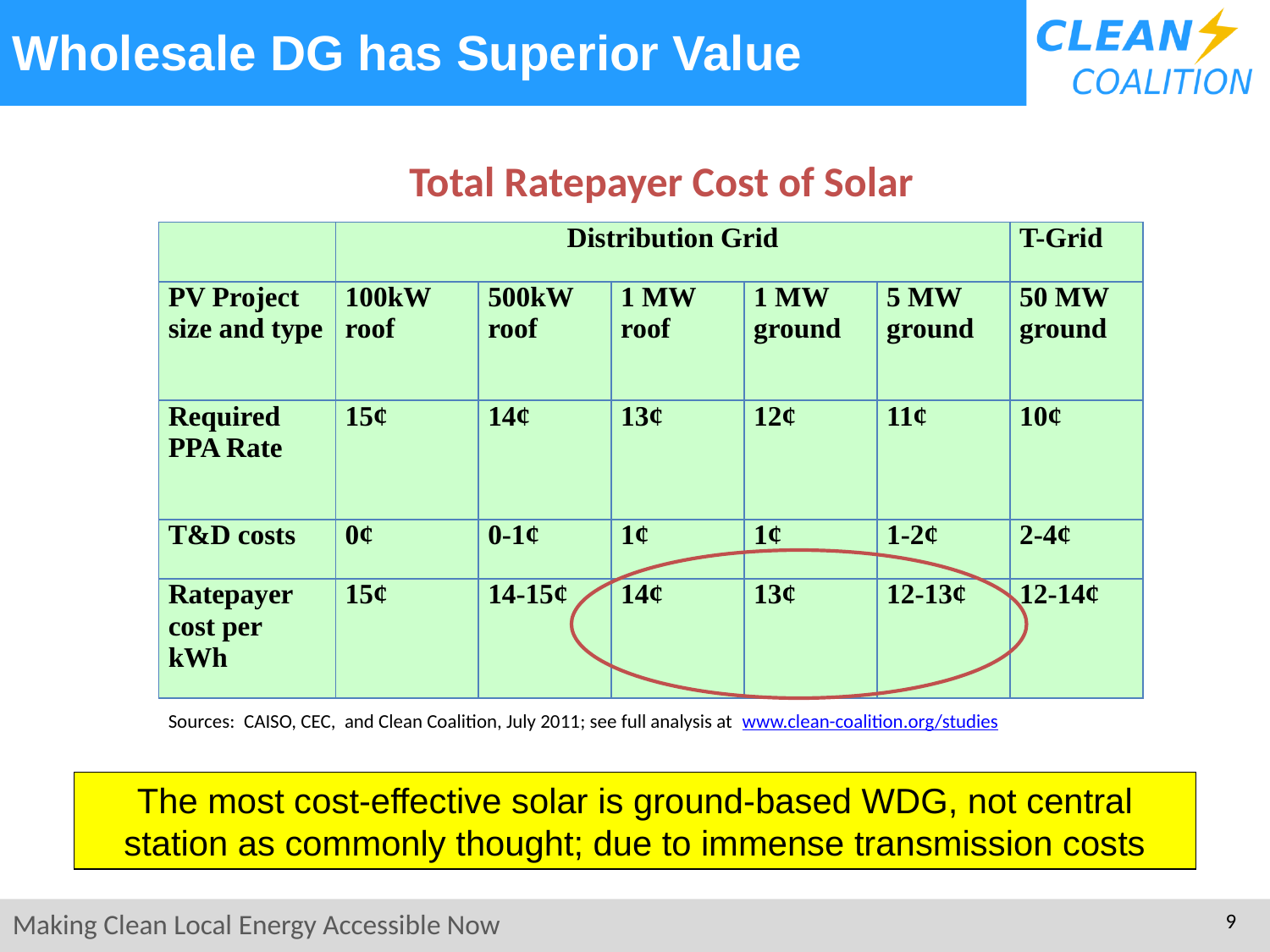

Wholesale DG has Superior Value
Total Ratepayer Cost of Solar
|  | Distribution Grid |  |  |  |  | T-Grid |
| --- | --- | --- | --- | --- | --- | --- |
| PV Project size and type | 100kW roof | 500kW roof | 1 MW roof | 1 MW ground | 5 MW ground | 50 MW ground |
| Required PPA Rate | 15¢ | 14¢ | 13¢ | 12¢ | 11¢ | 10¢ |
| T&D costs | 0¢ | 0-1¢ | 1¢ | 1¢ | 1-2¢ | 2-4¢ |
| Ratepayer cost per kWh | 15¢ | 14-15¢ | 14¢ | 13¢ | 12-13¢ | 12-14¢ |

Sources:  CAISO, CEC,  and Clean Coalition, July 2011; see full analysis at  www.clean-coalition.org/studies

The most cost-effective solar is ground-based WDG, not central station as commonly thought; due to immense transmission costs